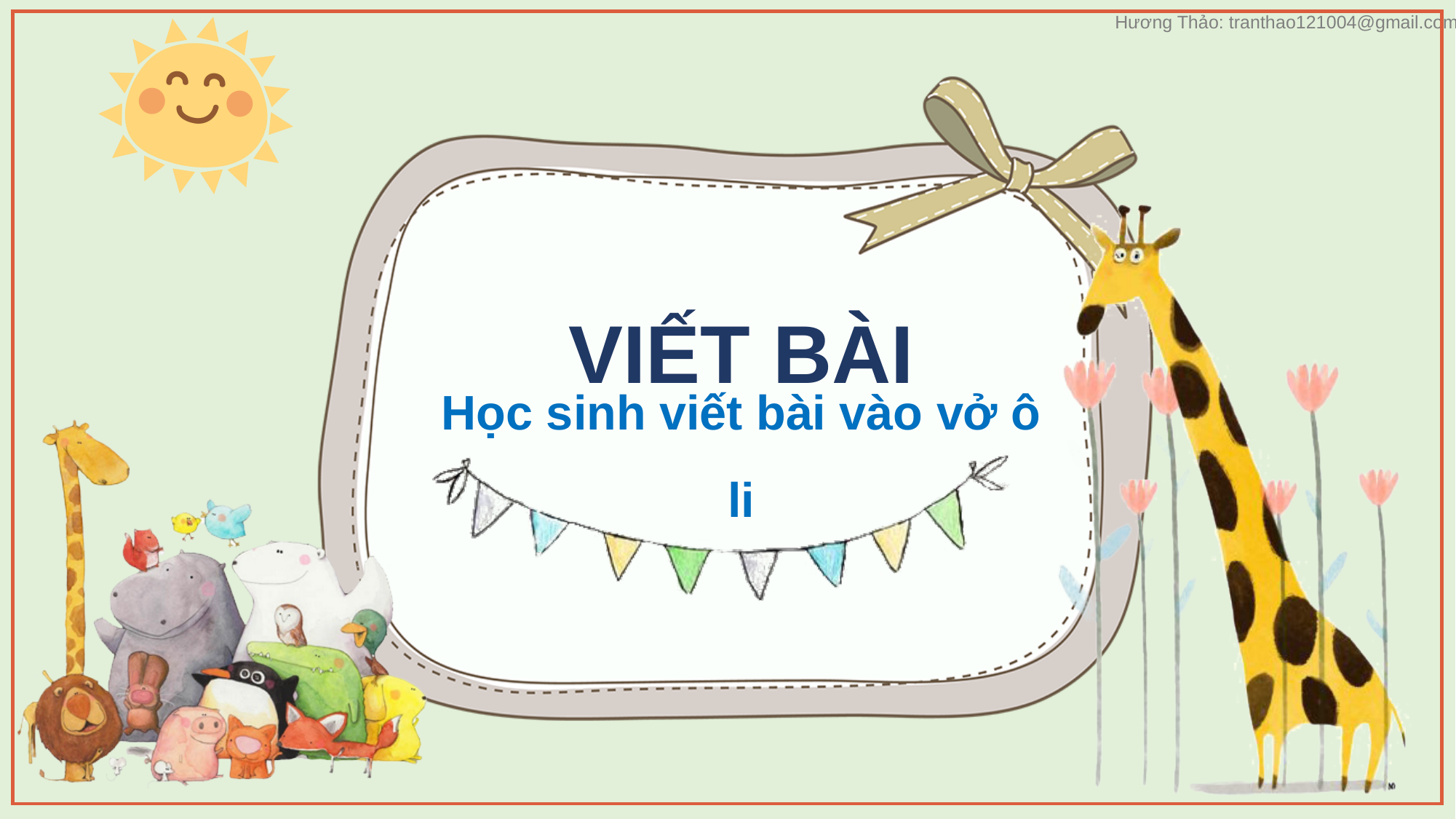

VIẾT BÀI
Học sinh viết bài vào vở ô li